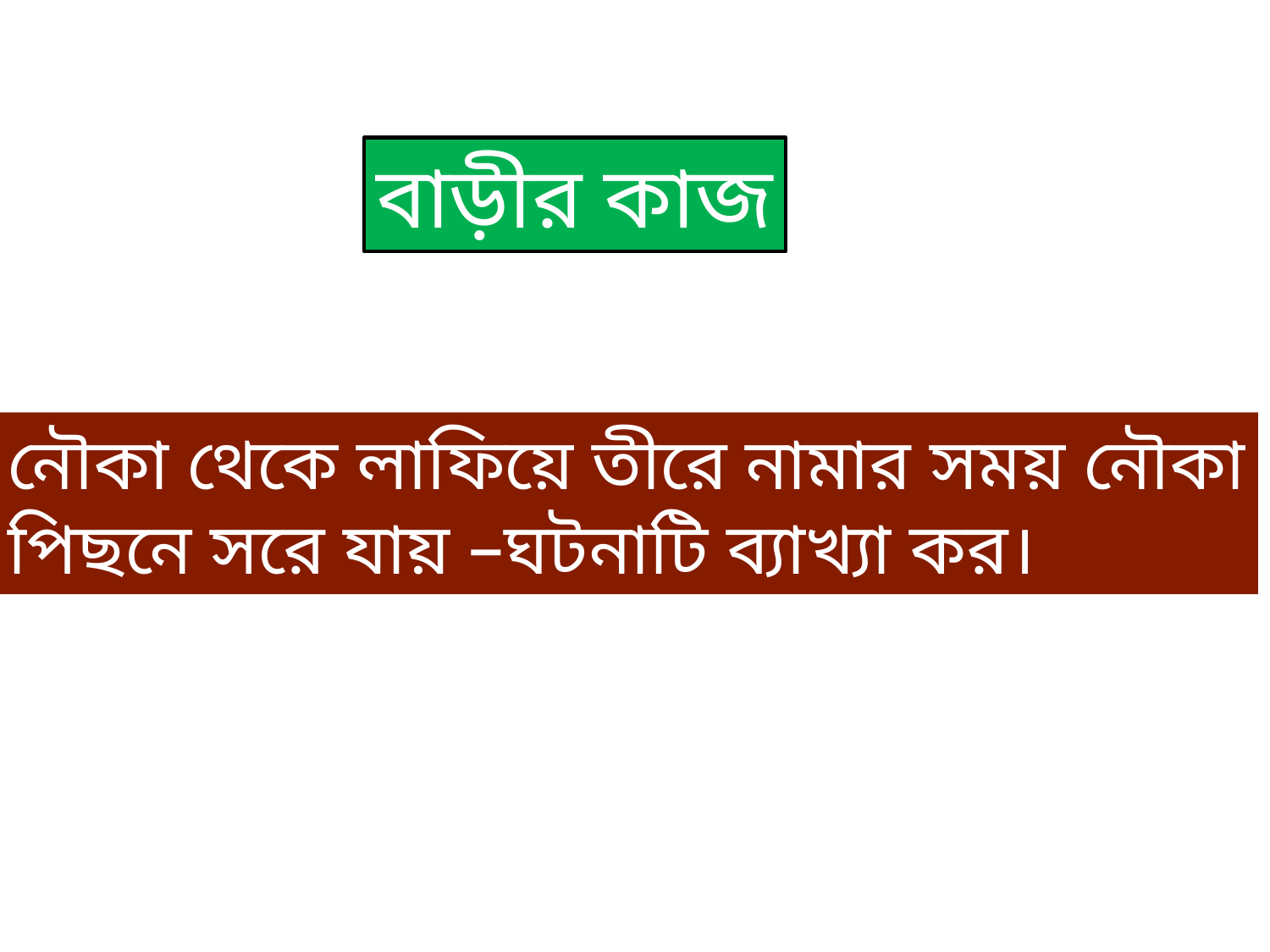

বাড়ীর কাজ
নৌকা থেকে লাফিয়ে তীরে নামার সময় নৌকা
পিছনে সরে যায় –ঘটনাটি ব্যাখ্যা কর।